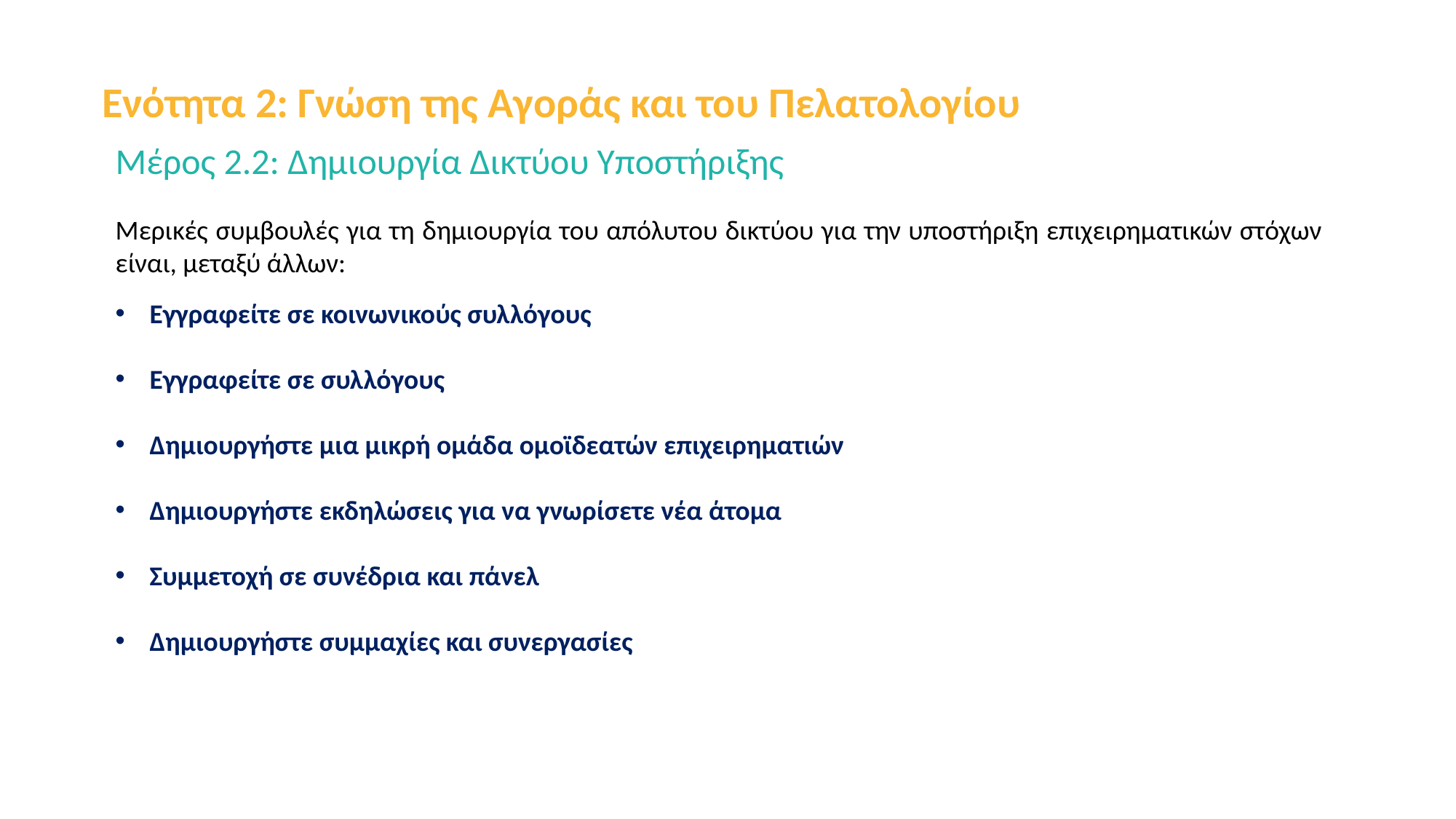

Ενότητα 2: Γνώση της Αγοράς και του Πελατολογίου
Μέρος 2.2: Δημιουργία Δικτύου Υποστήριξης
Μερικές συμβουλές για τη δημιουργία του απόλυτου δικτύου για την υποστήριξη επιχειρηματικών στόχων είναι, μεταξύ άλλων:

Εγγραφείτε σε κοινωνικούς συλλόγους

Εγγραφείτε σε συλλόγους

Δημιουργήστε μια μικρή ομάδα ομοϊδεατών επιχειρηματιών

Δημιουργήστε εκδηλώσεις για να γνωρίσετε νέα άτομα

Συμμετοχή σε συνέδρια και πάνελ

Δημιουργήστε συμμαχίες και συνεργασίες